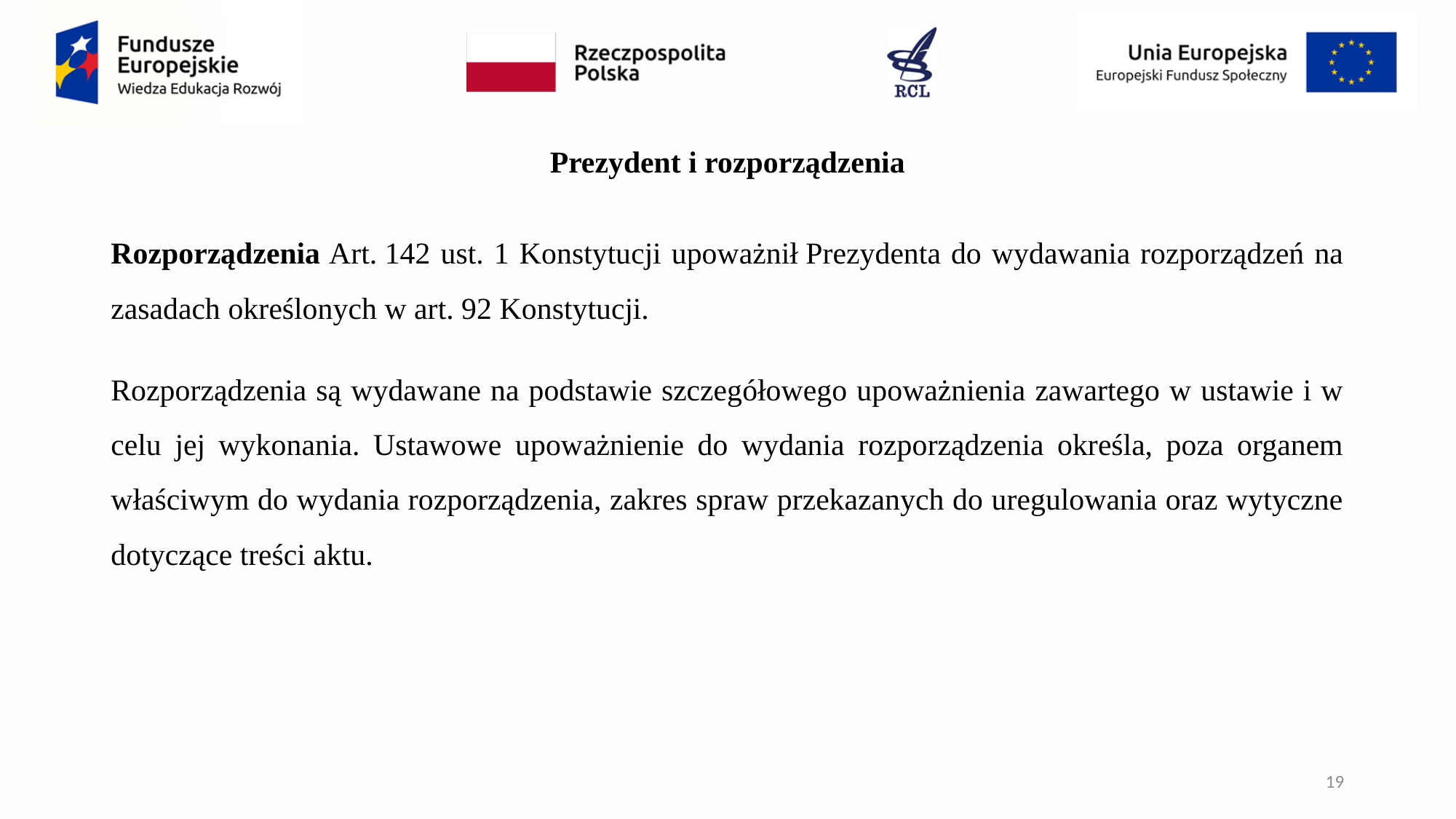

# Prezydent i rozporządzenia
Rozporządzenia Art. 142 ust. 1 Konstytucji upoważnił Prezydenta do wydawania rozporządzeń na zasadach określonych w art. 92 Konstytucji.
Rozporządzenia są wydawane na podstawie szczegółowego upoważnienia zawartego w ustawie i w celu jej wykonania. Ustawowe upoważnienie do wydania rozporządzenia określa, poza organem właściwym do wydania rozporządzenia, zakres spraw przekazanych do uregulowania oraz wytyczne dotyczące treści aktu.

19